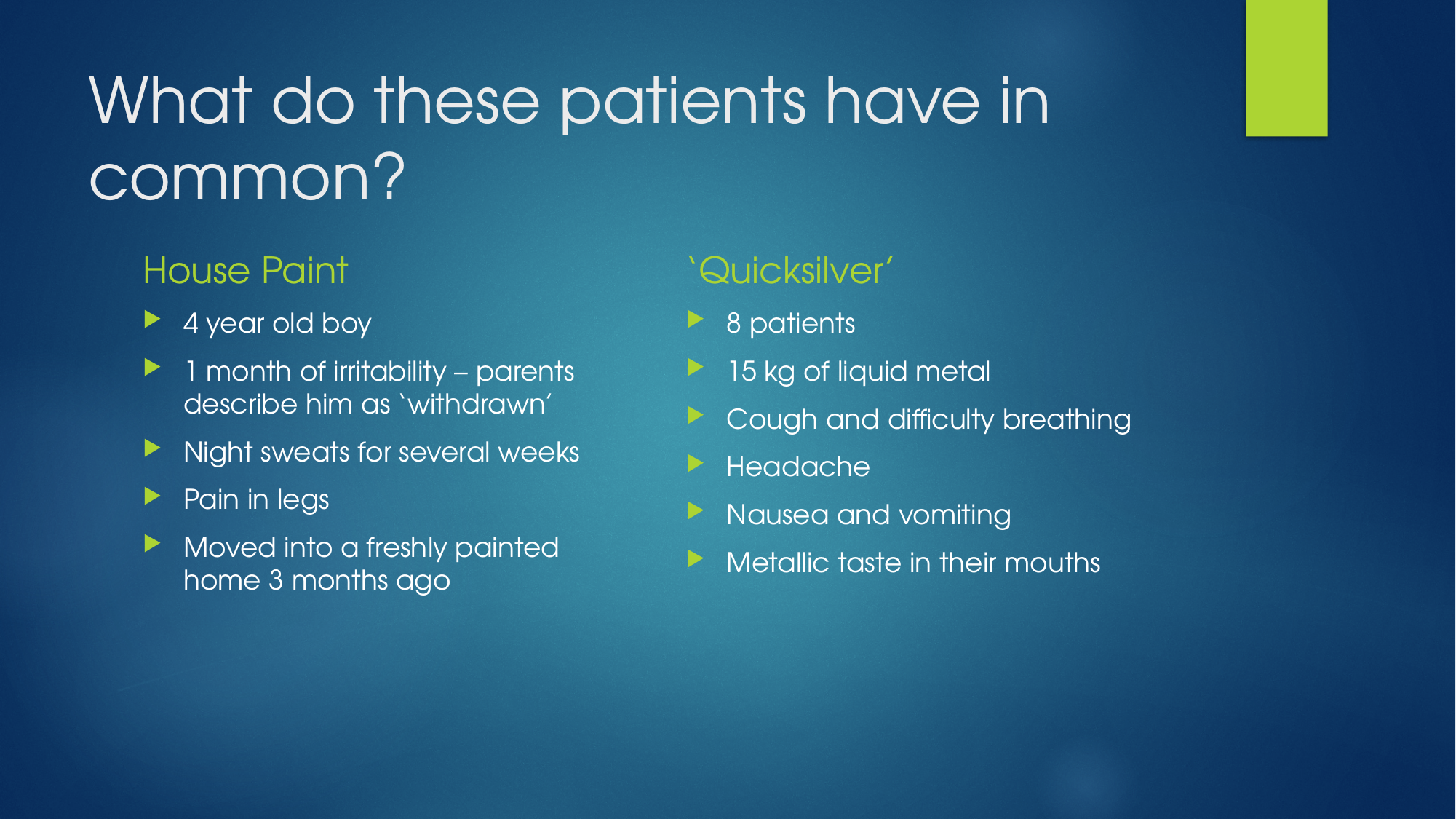

# What do these patients have in common?
House Paint
‘Quicksilver’
4 year old boy
1 month of irritability – parents describe him as ‘withdrawn’
Night sweats for several weeks
Pain in legs
Moved into a freshly painted home 3 months ago

8 patients
15 kg of liquid metal
Cough and difficulty breathing
Headache
Nausea and vomiting
Metallic taste in their mouths